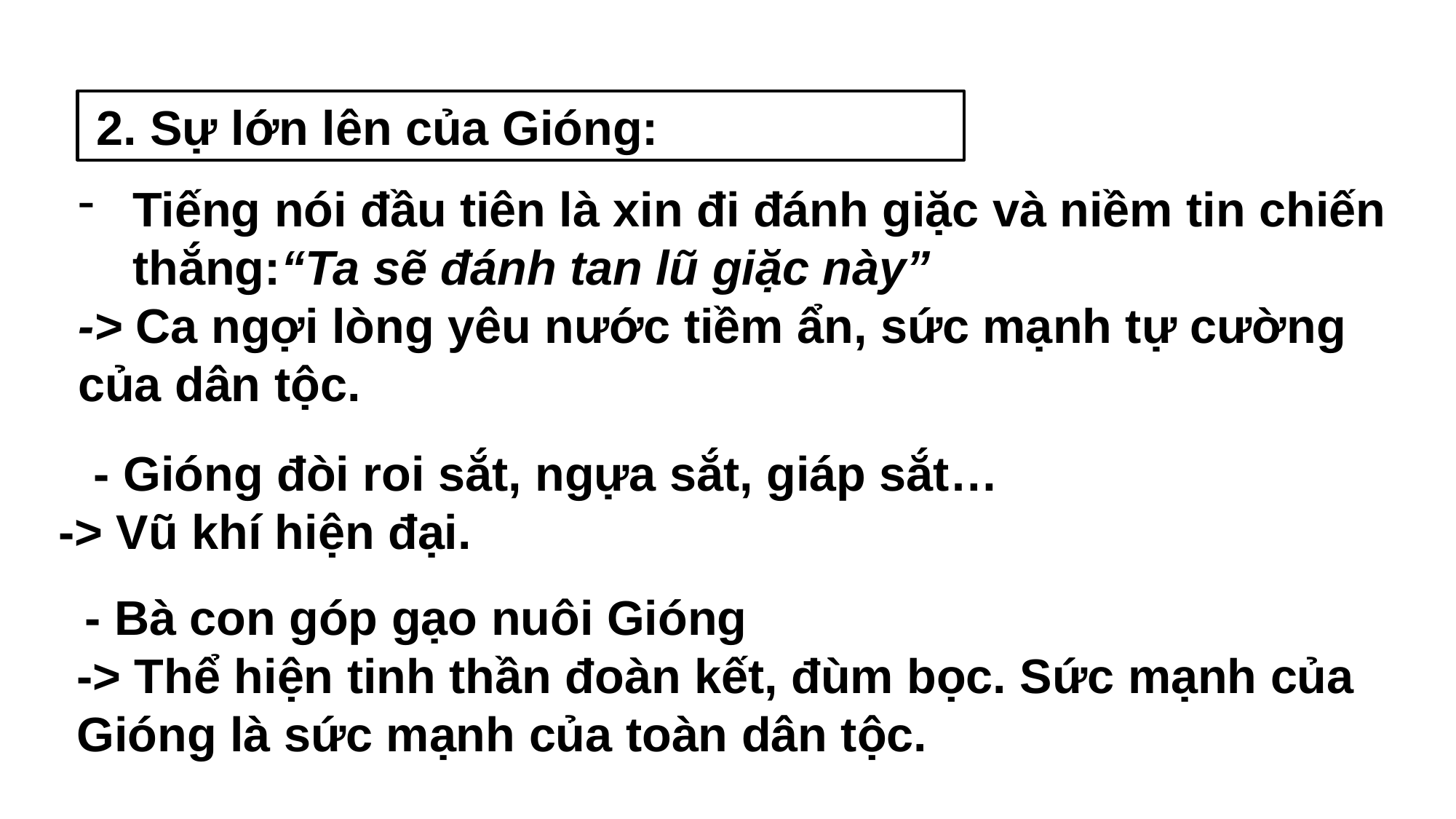

2. Sự lớn lên của Gióng:
Tiếng nói đầu tiên là xin đi đánh giặc và niềm tin chiến thắng:“Ta sẽ đánh tan lũ giặc này”
-> Ca ngợi lòng yêu nước tiềm ẩn, sức mạnh tự cường của dân tộc.

   - Gióng đòi roi sắt, ngựa sắt, giáp sắt…
-> Vũ khí hiện đại.
 - Bà con góp gạo nuôi Gióng
-> Thể hiện tinh thần đoàn kết, đùm bọc. Sức mạnh của Gióng là sức mạnh của toàn dân tộc.